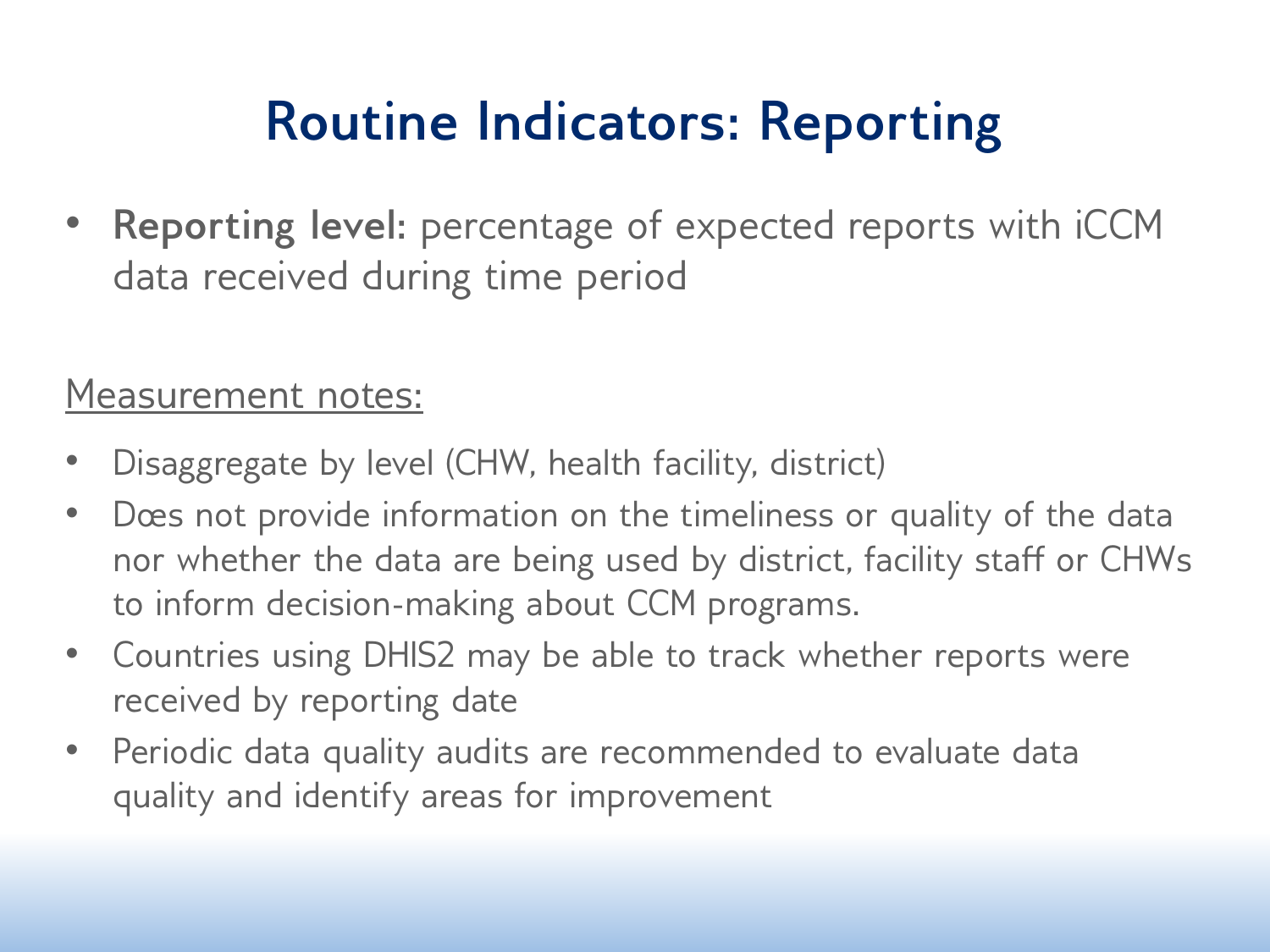

# Routine Indicators: Reporting
Reporting level: percentage of expected reports with iCCM data received during time period

Measurement notes:
Disaggregate by level (CHW, health facility, district)
Does not provide information on the timeliness or quality of the data nor whether the data are being used by district, facility staff or CHWs to inform decision-making about CCM programs.
Countries using DHIS2 may be able to track whether reports were received by reporting date
Periodic data quality audits are recommended to evaluate data quality and identify areas for improvement